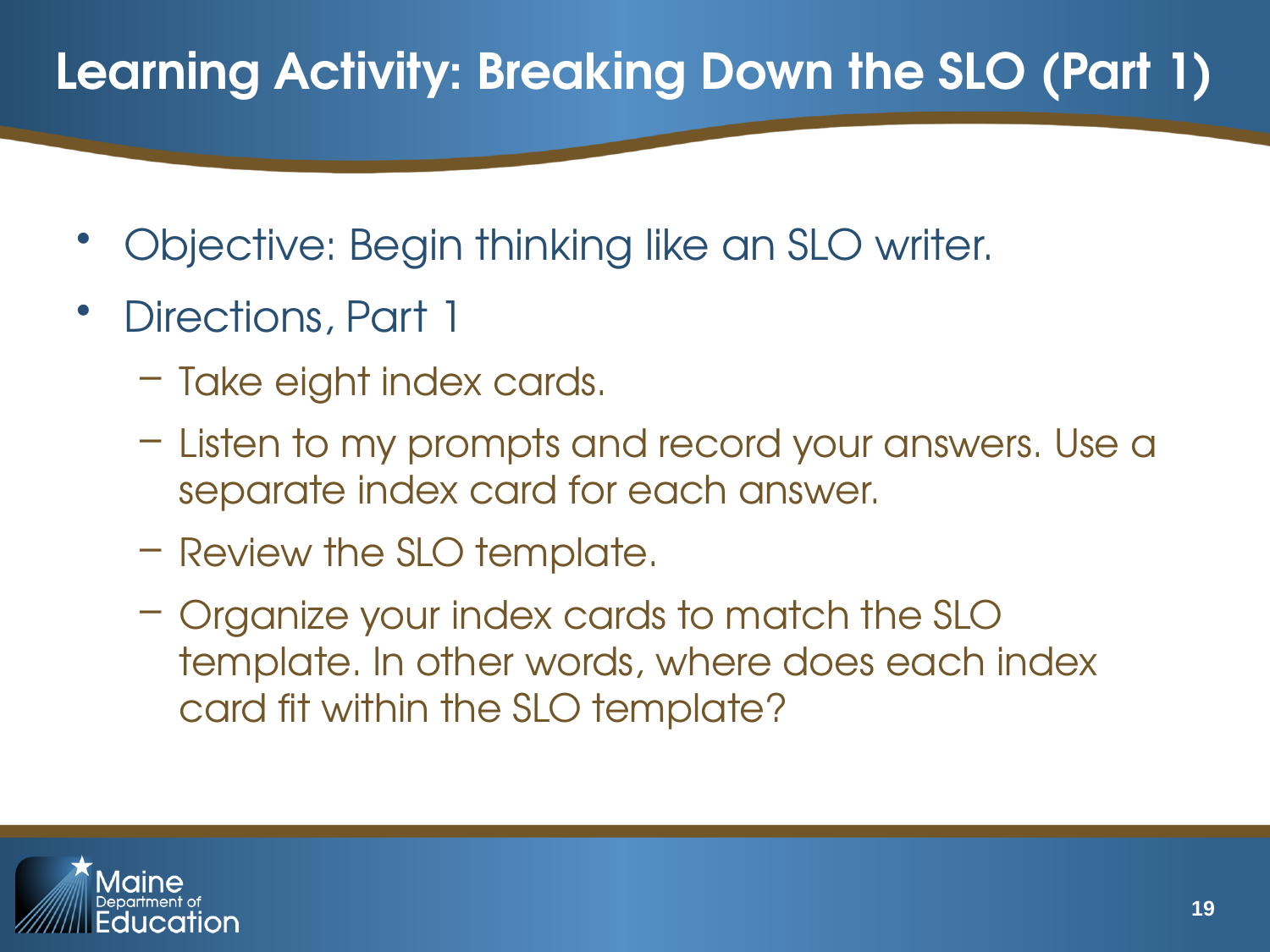

# Learning Activity: Breaking Down the SLO (Part 1)
Objective: Begin thinking like an SLO writer.
Directions, Part 1
Take eight index cards.
Listen to my prompts and record your answers. Use a separate index card for each answer.
Review the SLO template.
Organize your index cards to match the SLO template. In other words, where does each index card fit within the SLO template?

19